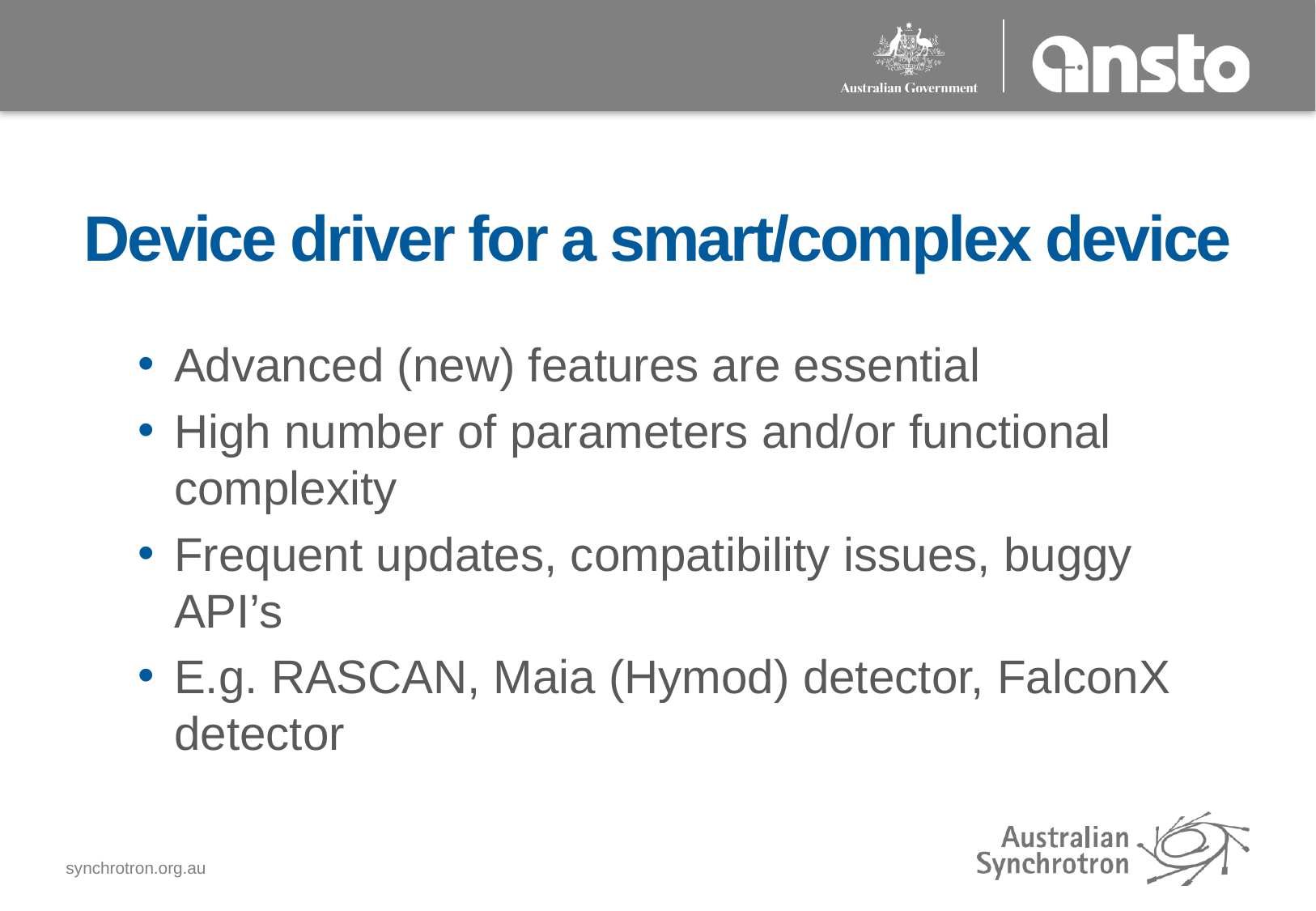

# Device driver for a smart/complex device
Advanced (new) features are essential
High number of parameters and/or functional complexity
Frequent updates, compatibility issues, buggy API’s
E.g. RASCAN, Maia (Hymod) detector, FalconX detector